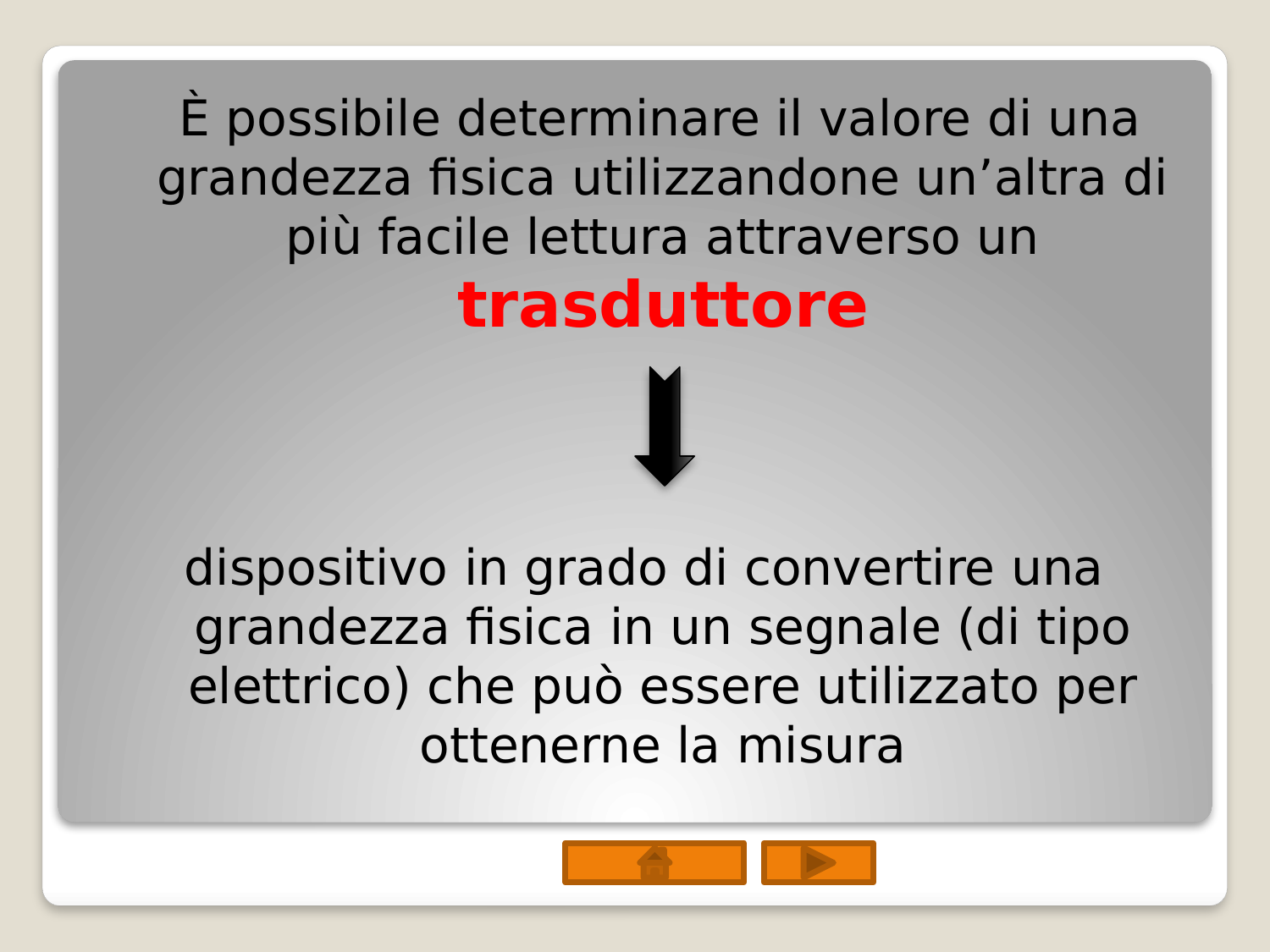

È possibile determinare il valore di una grandezza fisica utilizzandone un’altra di più facile lettura attraverso un trasduttore

dispositivo in grado di convertire una grandezza fisica in un segnale (di tipo elettrico) che può essere utilizzato per ottenerne la misura